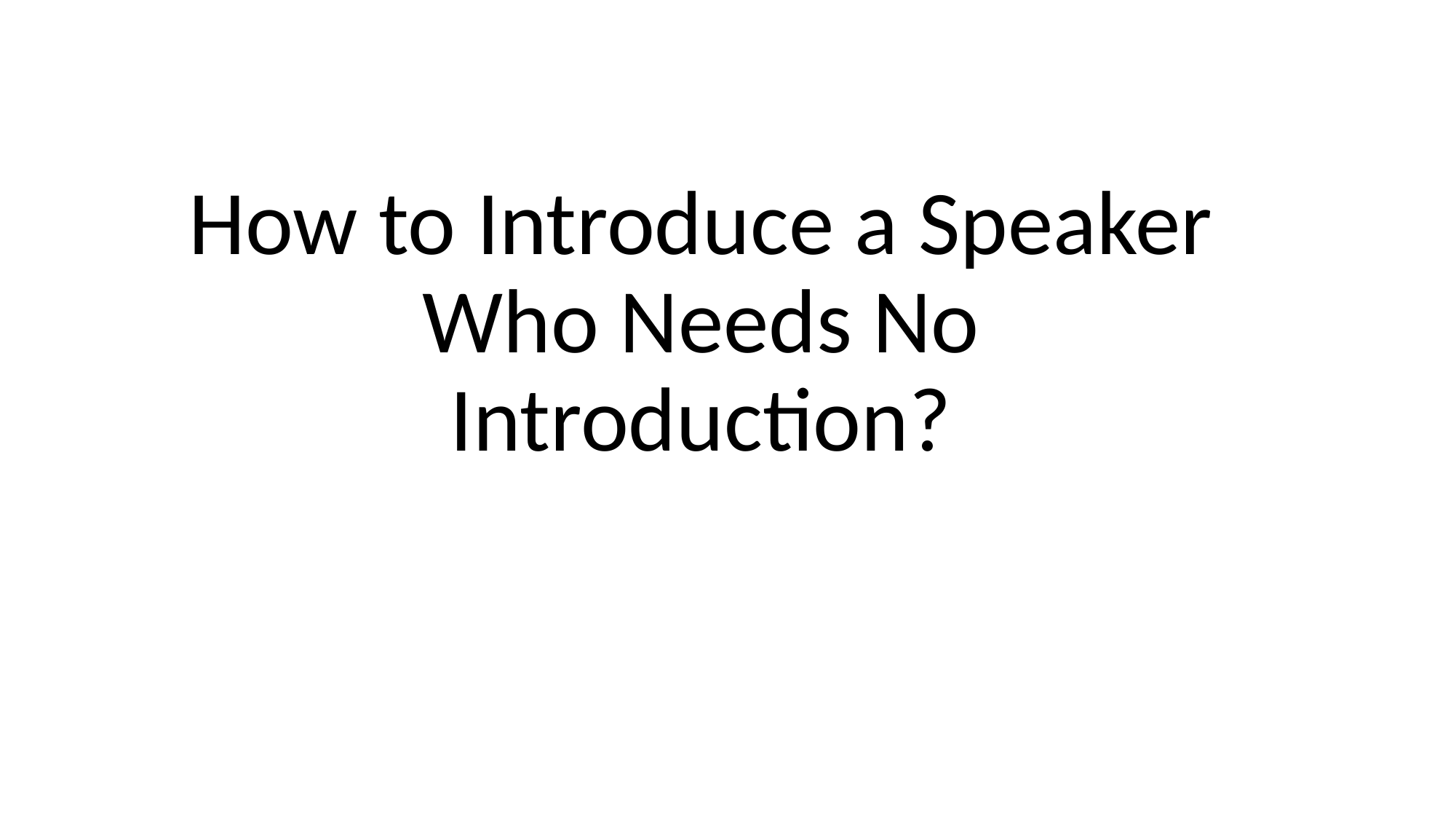

# How to Introduce a Speaker Who Needs No Introduction?